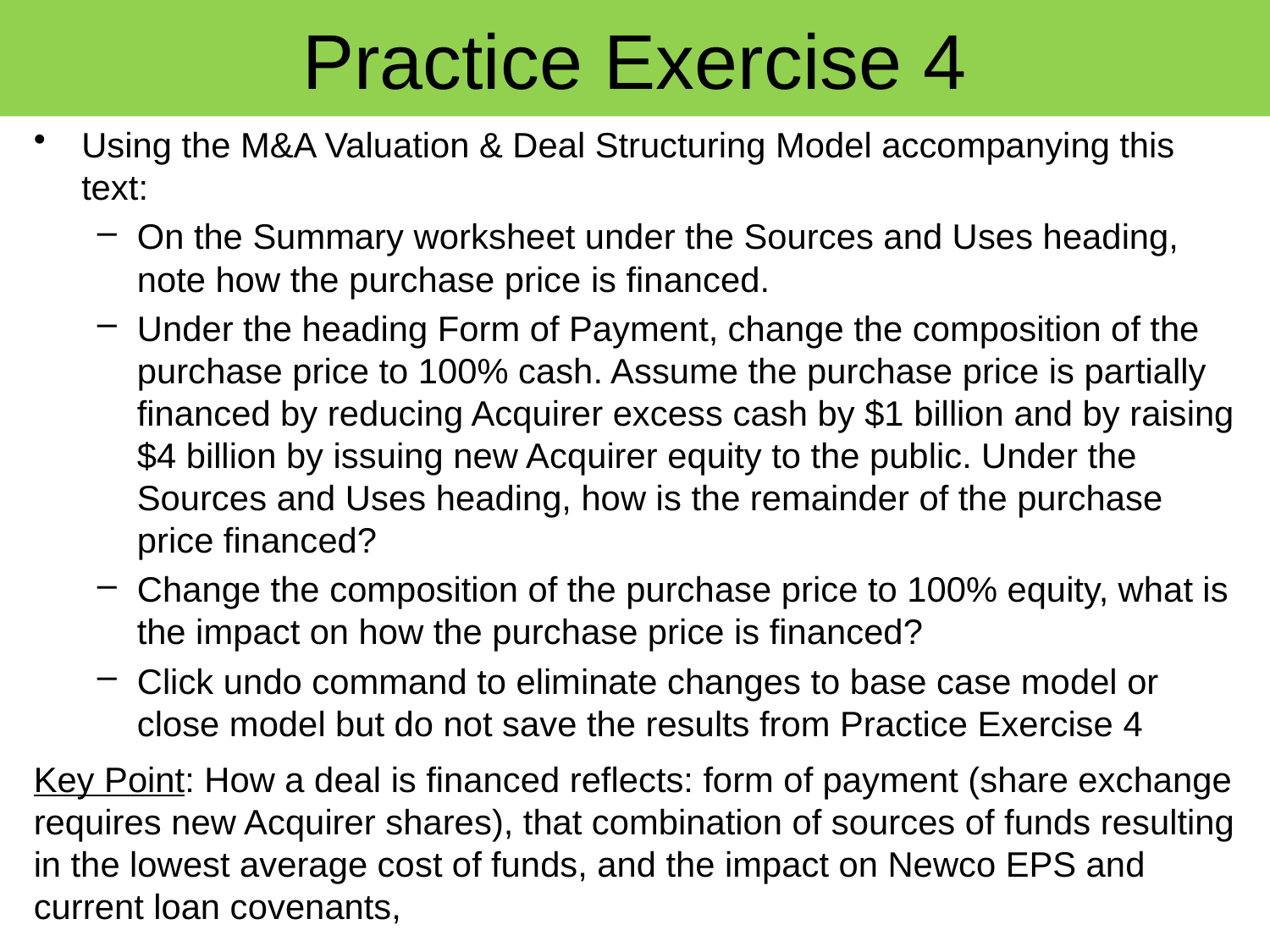

# Practice Exercise 4
Using the M&A Valuation & Deal Structuring Model accompanying this text:
On the Summary worksheet under the Sources and Uses heading, note how the purchase price is financed.
Under the heading Form of Payment, change the composition of the purchase price to 100% cash. Assume the purchase price is partially financed by reducing Acquirer excess cash by $1 billion and by raising $4 billion by issuing new Acquirer equity to the public. Under the Sources and Uses heading, how is the remainder of the purchase price financed?
Change the composition of the purchase price to 100% equity, what is the impact on how the purchase price is financed?
Click undo command to eliminate changes to base case model or close model but do not save the results from Practice Exercise 4

Key Point: How a deal is financed reflects: form of payment (share exchange requires new Acquirer shares), that combination of sources of funds resulting in the lowest average cost of funds, and the impact on Newco EPS and current loan covenants,